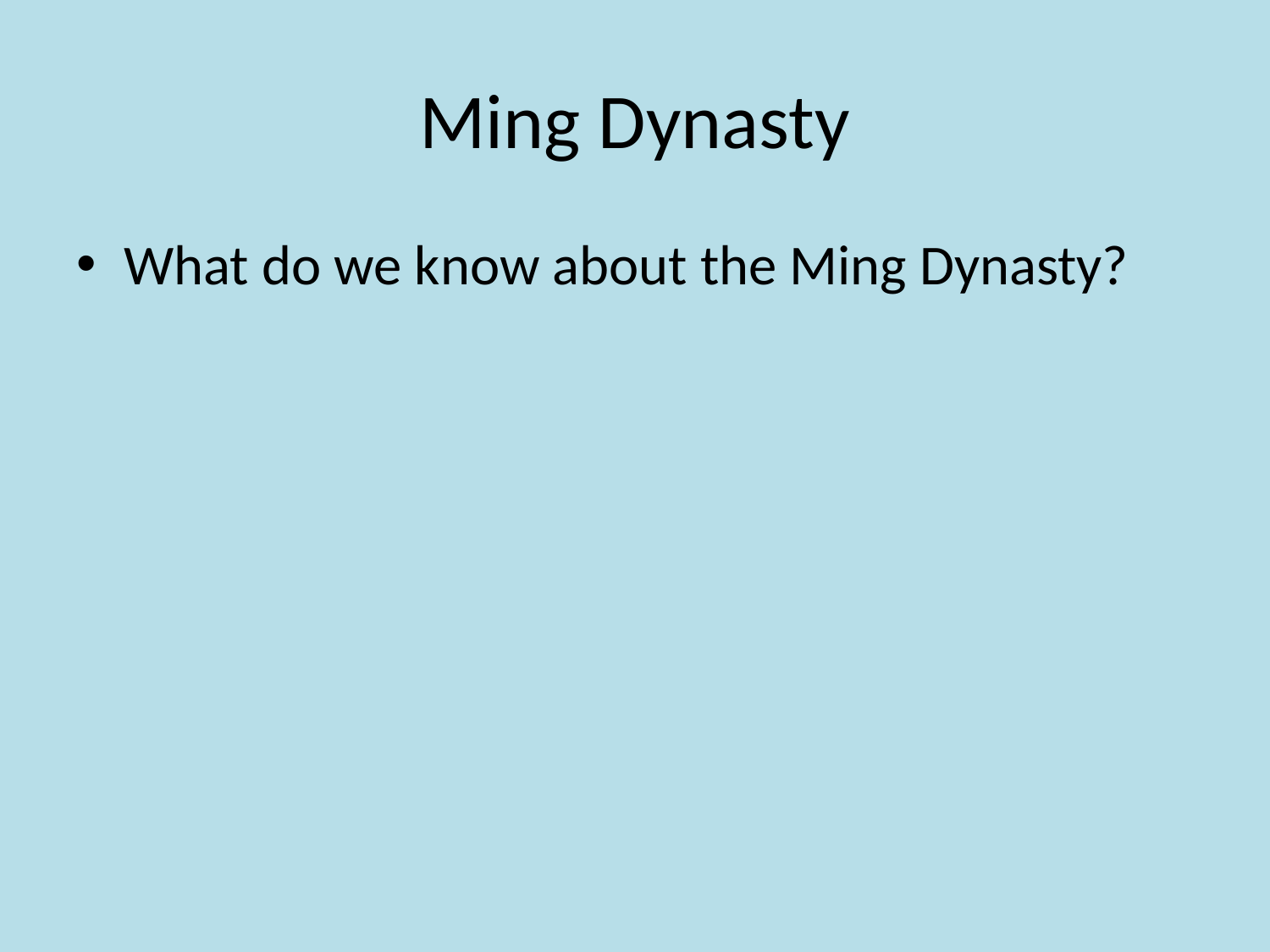

# Ming Dynasty
What do we know about the Ming Dynasty?